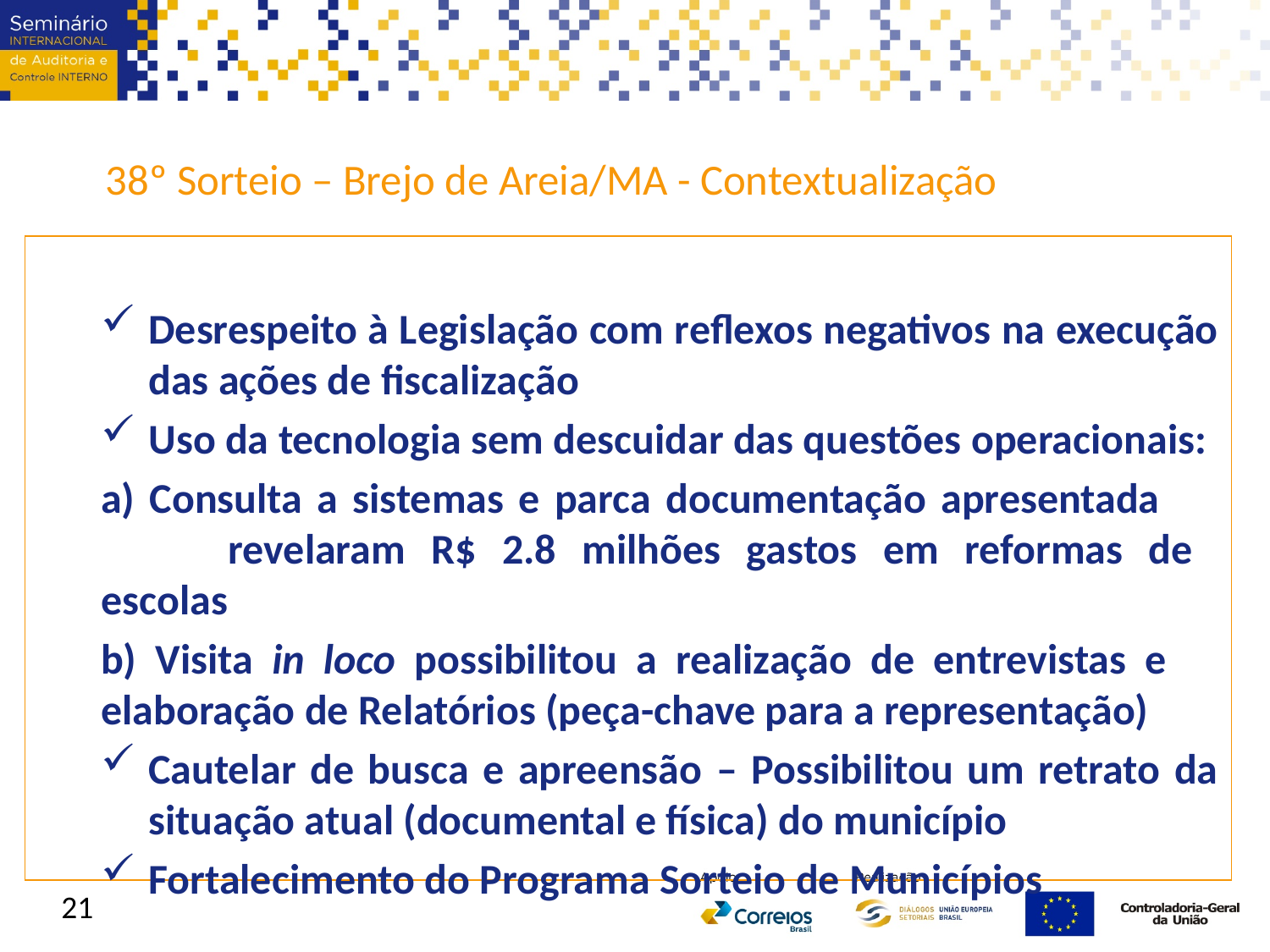

38º Sorteio – Brejo de Areia/MA - Contextualização

Desrespeito à Legislação com reflexos negativos na execução das ações de fiscalização
Uso da tecnologia sem descuidar das questões operacionais:
a) Consulta a sistemas e parca documentação apresentada     	revelaram R$ 2.8 milhões gastos em reformas de  escolas
b) Visita in loco possibilitou a realização de entrevistas e  	elaboração de Relatórios (peça-chave para a representação)
Cautelar de busca e apreensão – Possibilitou um retrato da situação atual (documental e física) do município
Fortalecimento do Programa Sorteio de Municípios

21